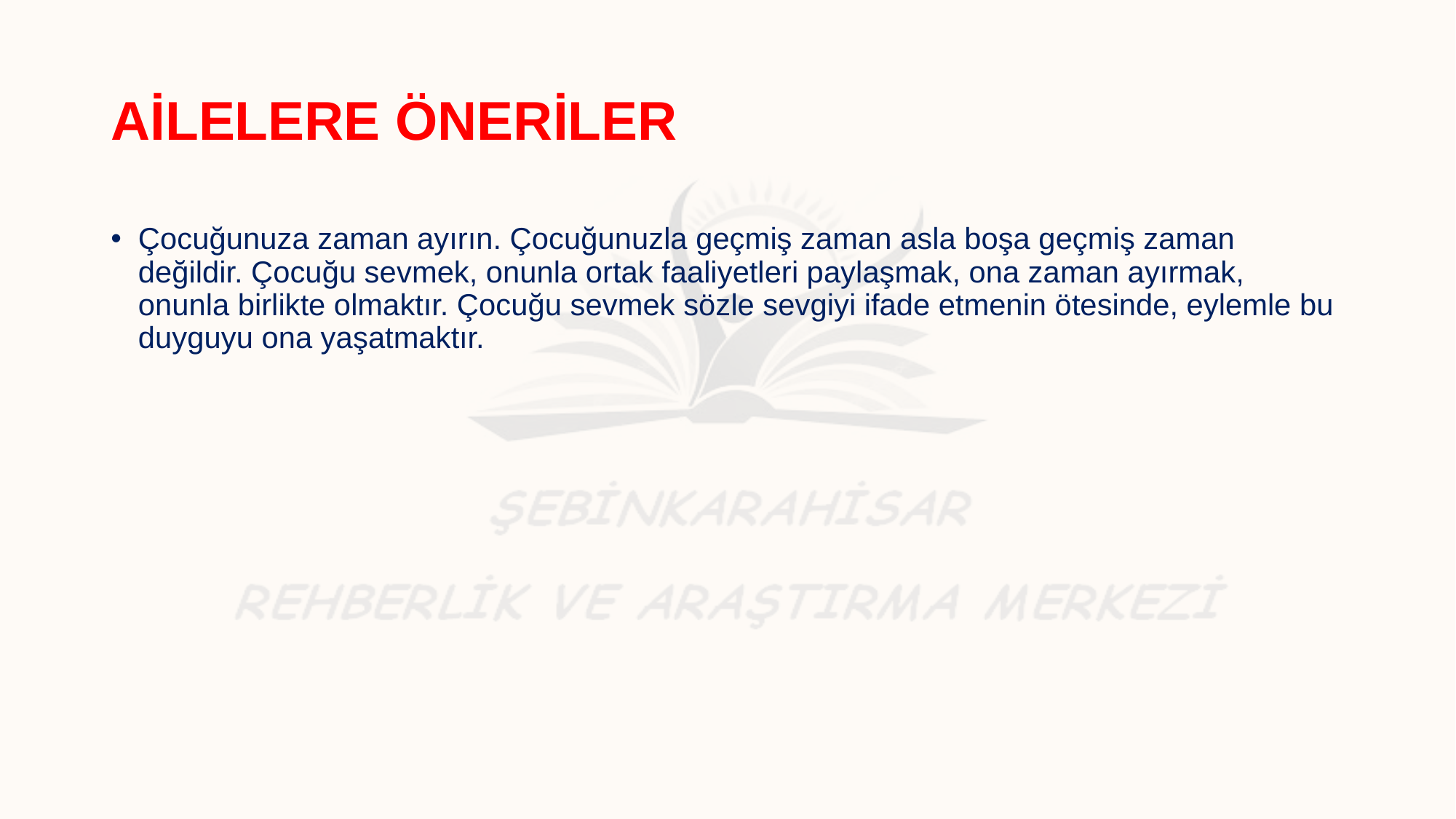

# AİLELERE ÖNERİLER
Çocuğunuza zaman ayırın. Çocuğunuzla geçmiş zaman asla boşa geçmiş zaman değildir. Çocuğu sevmek, onunla ortak faaliyetleri paylaşmak, ona zaman ayırmak, onunla birlikte olmaktır. Çocuğu sevmek sözle sevgiyi ifade etmenin ötesinde, eylemle bu duyguyu ona yaşatmaktır.